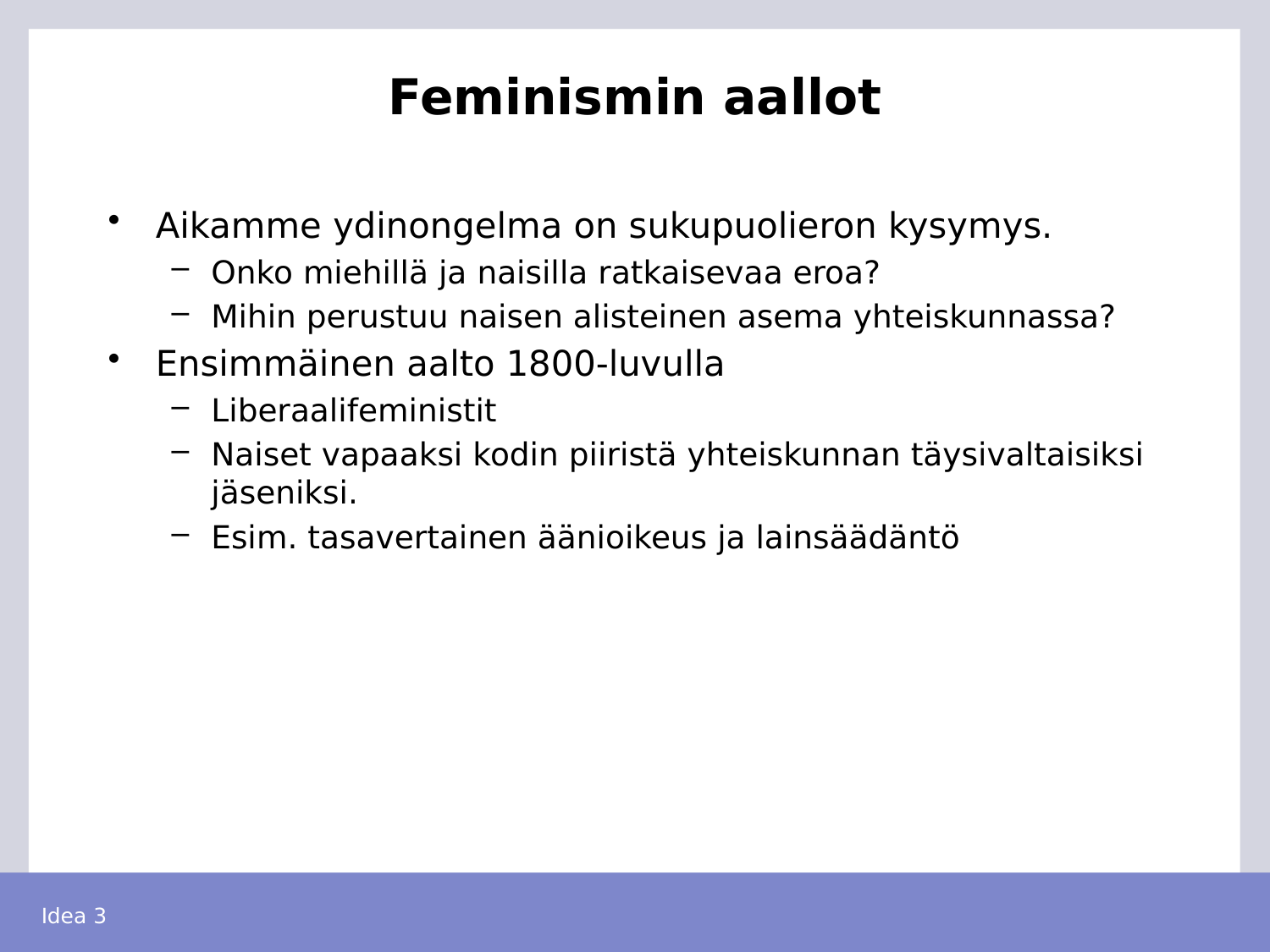

# Feminismin aallot
Aikamme ydinongelma on sukupuolieron kysymys.
Onko miehillä ja naisilla ratkaisevaa eroa?
Mihin perustuu naisen alisteinen asema yhteiskunnassa?
Ensimmäinen aalto 1800-luvulla
Liberaalifeministit
Naiset vapaaksi kodin piiristä yhteiskunnan täysivaltaisiksi jäseniksi.
Esim. tasavertainen äänioikeus ja lainsäädäntö